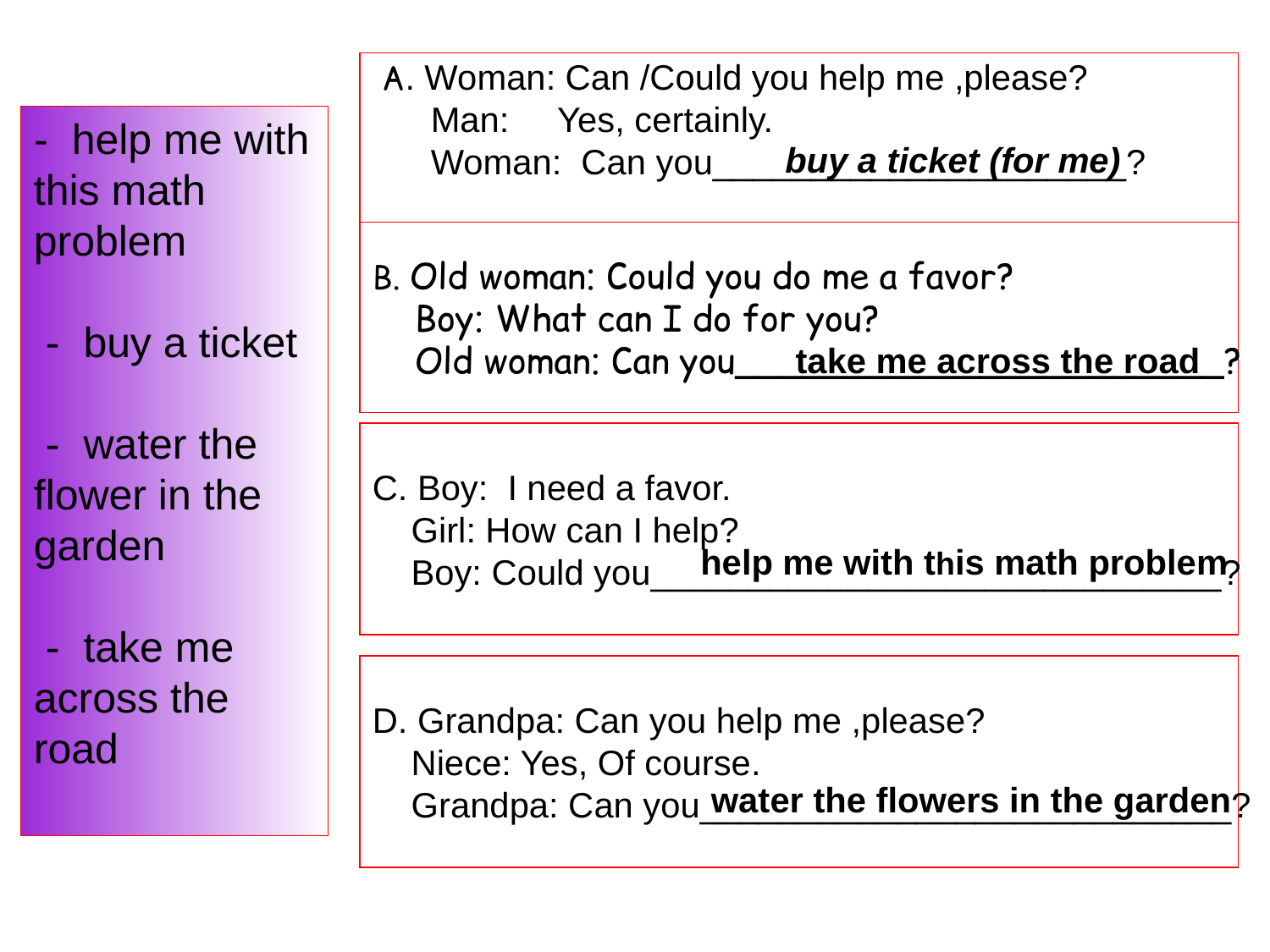

A. Woman: Can /Could you help me ,please?
      Man:     Yes, certainly.
      Woman:  Can you_____________________?

-  help me with this math problem
 -  buy a ticket
 -  water the flower in the garden
 -  take me across the road
buy a ticket (for me)
B. Old woman: Could you do me a favor?
    Boy: What can I do for you?
    Old woman: Can you______________________?
take me across the road
C. Boy:  I need a favor.
    Girl: How can I help?
    Boy: Could you_____________________________?
help me with this math problem
D. Grandpa: Can you help me ,please?
    Niece: Yes, Of course.
    Grandpa: Can you___________________________?
water the flowers in the garden